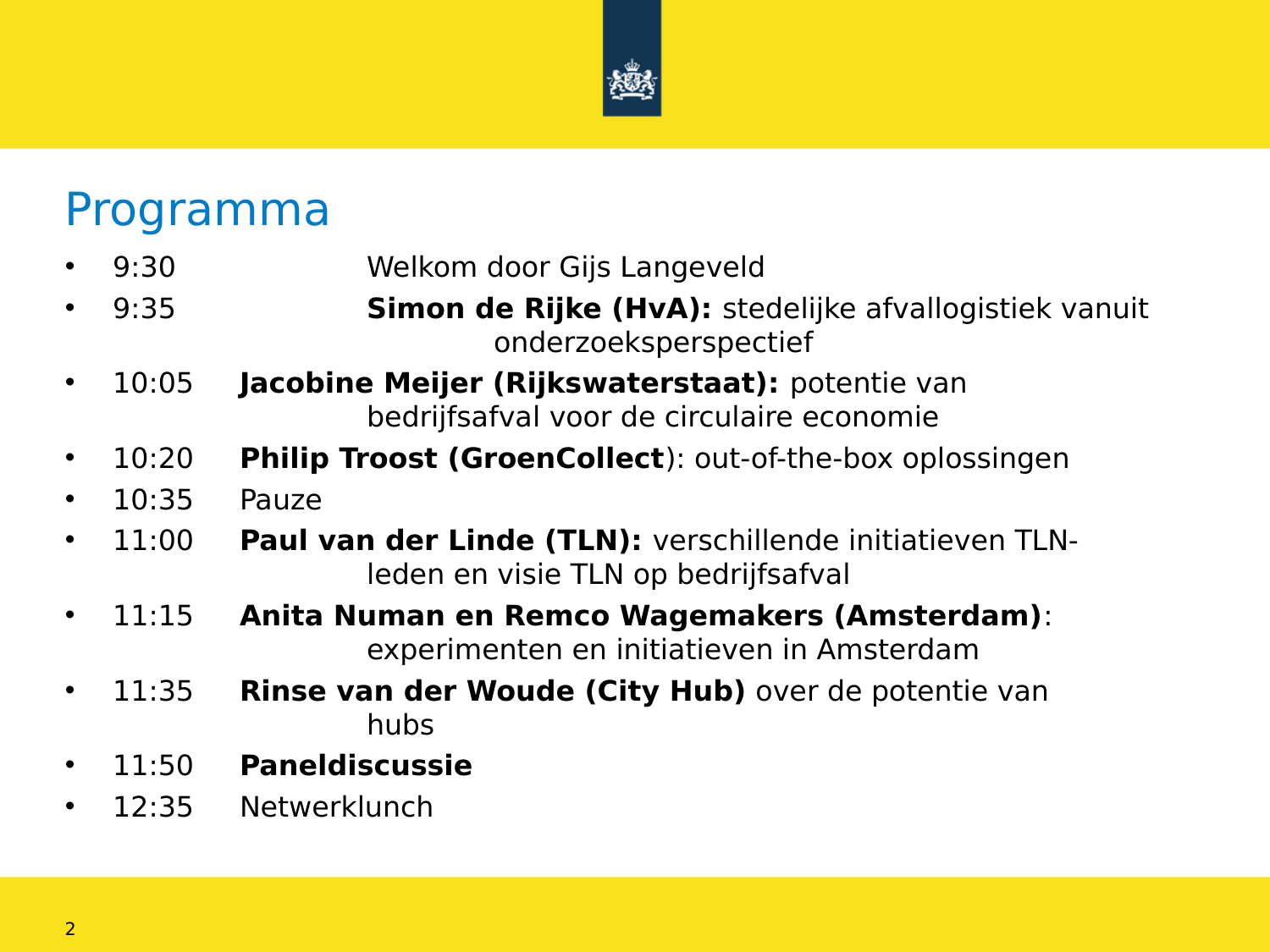

# Programma
9:30 		Welkom door Gijs Langeveld
9:35		Simon de Rijke (HvA): stedelijke afvallogistiek vanuit 			onderzoeksperspectief
10:05	Jacobine Meijer (Rijkswaterstaat): potentie van 				bedrijfsafval voor de circulaire economie
10:20	Philip Troost (GroenCollect): out-of-the-box oplossingen
10:35	Pauze
11:00	Paul van der Linde (TLN): verschillende initiatieven TLN-			leden en visie TLN op bedrijfsafval
11:15	Anita Numan en Remco Wagemakers (Amsterdam): 			experimenten en initiatieven in Amsterdam
11:35	Rinse van der Woude (City Hub) over de potentie van 			hubs
11:50	Paneldiscussie
12:35 	Netwerklunch